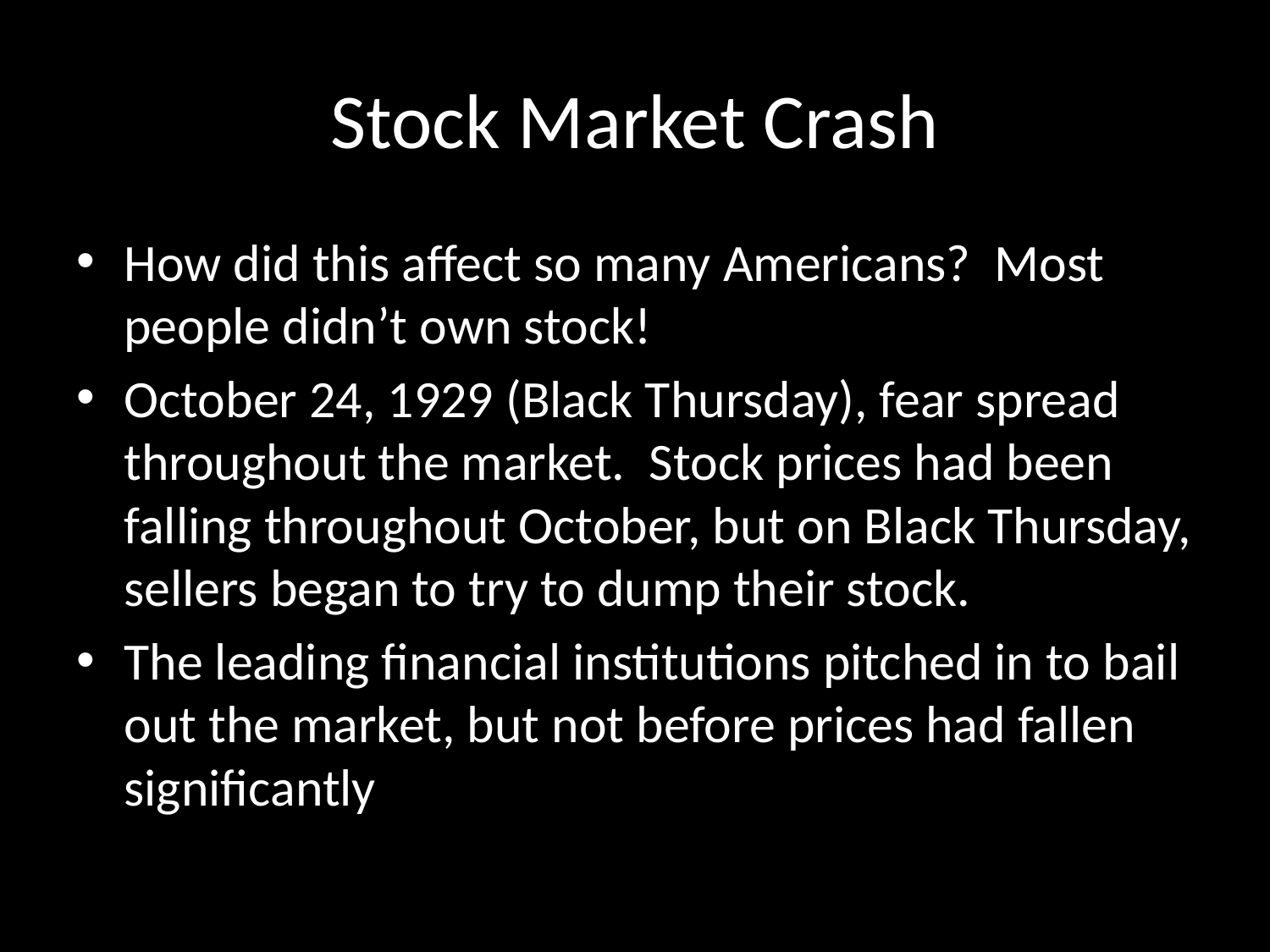

# Stock Market Crash
How did this affect so many Americans?  Most people didn’t own stock!
October 24, 1929 (Black Thursday), fear spread throughout the market.  Stock prices had been falling throughout October, but on Black Thursday, sellers began to try to dump their stock.
The leading financial institutions pitched in to bail out the market, but not before prices had fallen significantly